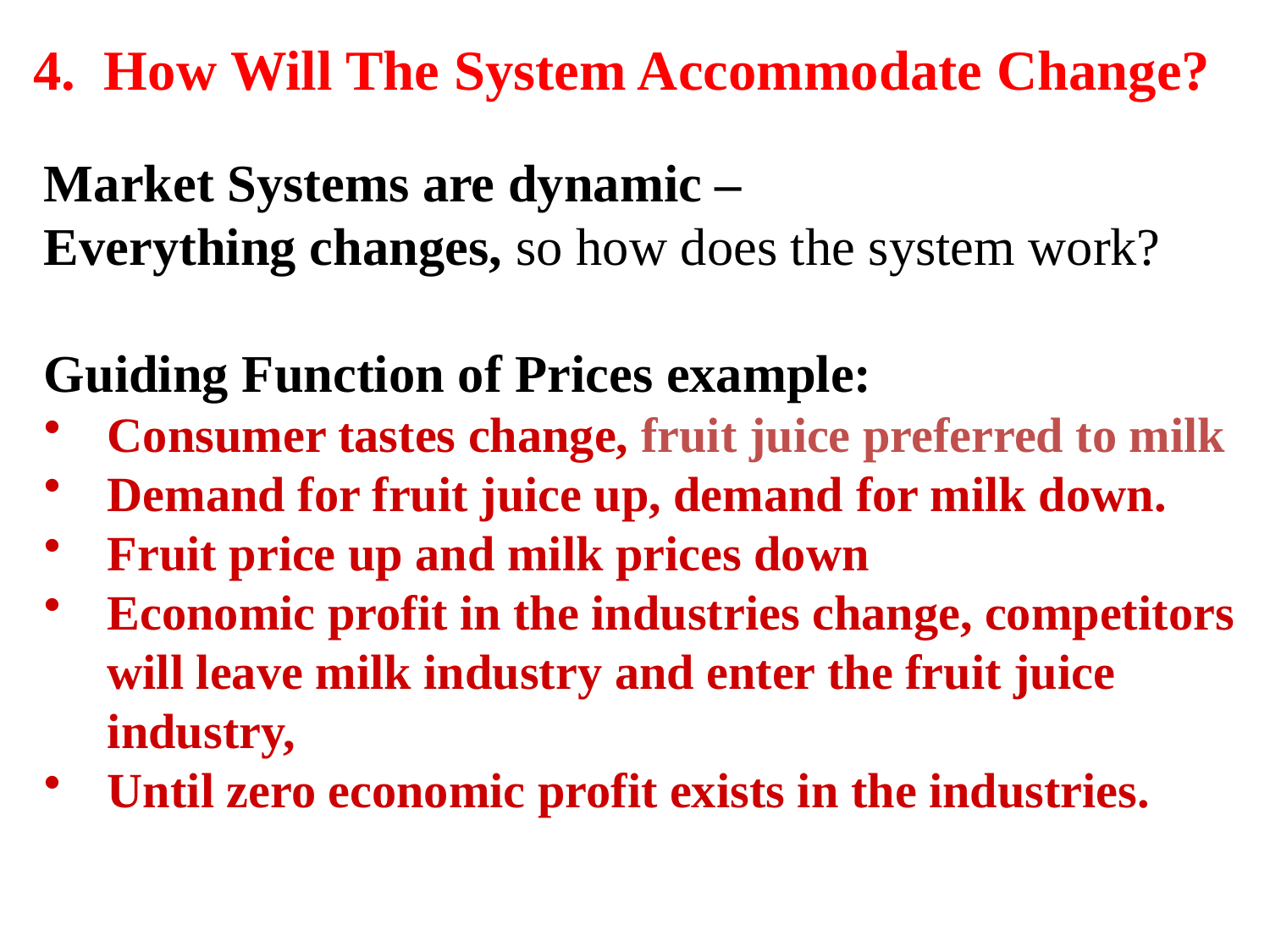

4.  How Will The System Accommodate Change?
Market Systems are dynamic –
Everything changes, so how does the system work?

Guiding Function of Prices example:
Consumer tastes change, fruit juice preferred to milk
Demand for fruit juice up, demand for milk down.
Fruit price up and milk prices down
Economic profit in the industries change, competitors will leave milk industry and enter the fruit juice industry,
Until zero economic profit exists in the industries.